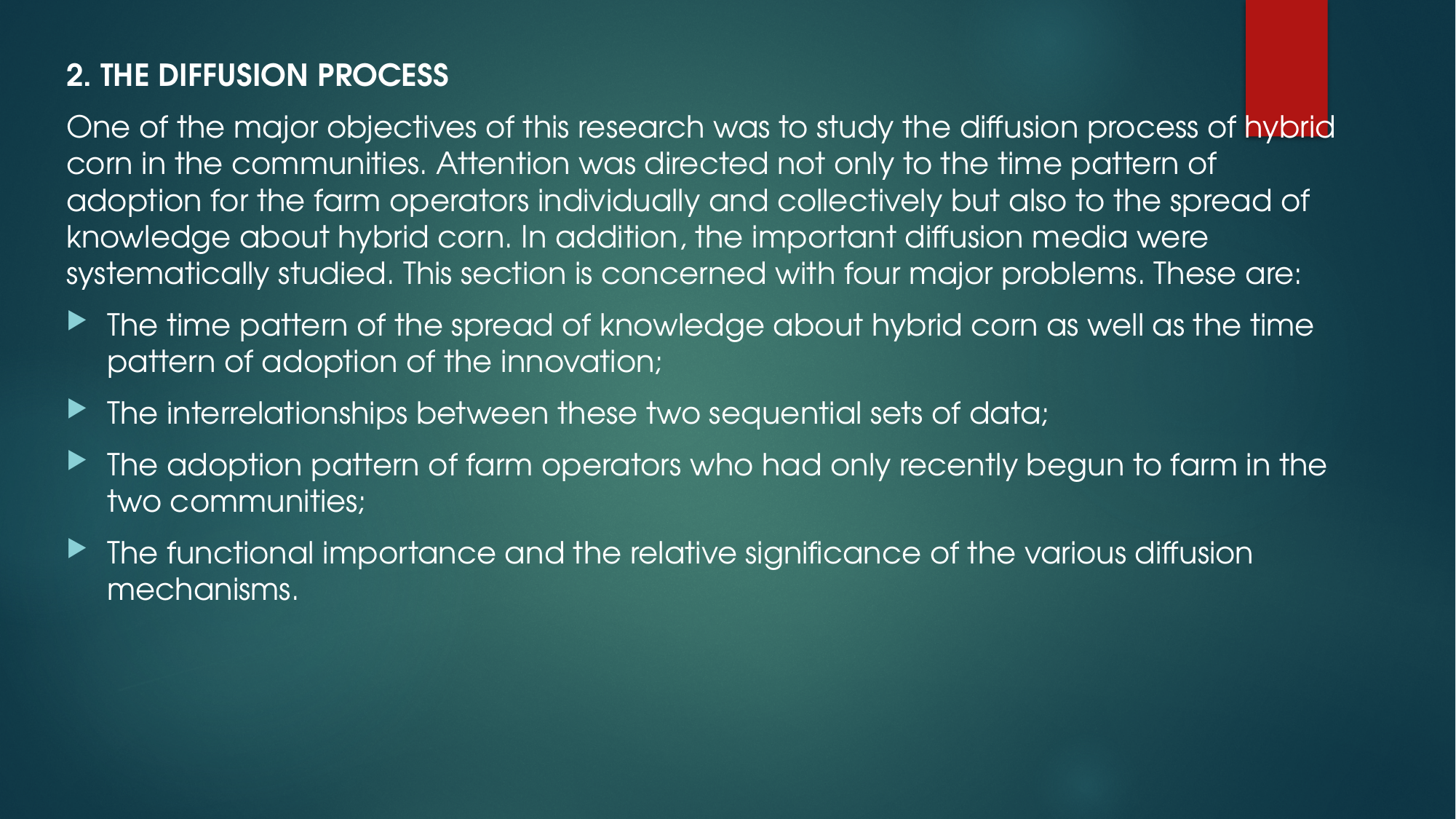

2. THE DIFFUSION PROCESS
One of the major objectives of this research was to study the diffusion process of hybrid corn in the communities. Attention was directed not only to the time pattern of adoption for the farm operators individually and collectively but also to the spread of knowledge about hybrid corn. In addition, the important diffusion media were systematically studied. This section is concerned with four major problems. These are:
The time pattern of the spread of knowledge about hybrid corn as well as the time pattern of adoption of the innovation;
The interrelationships between these two sequential sets of data;
The adoption pattern of farm operators who had only recently begun to farm in the two communities;
The functional importance and the relative significance of the various diffusion mechanisms.